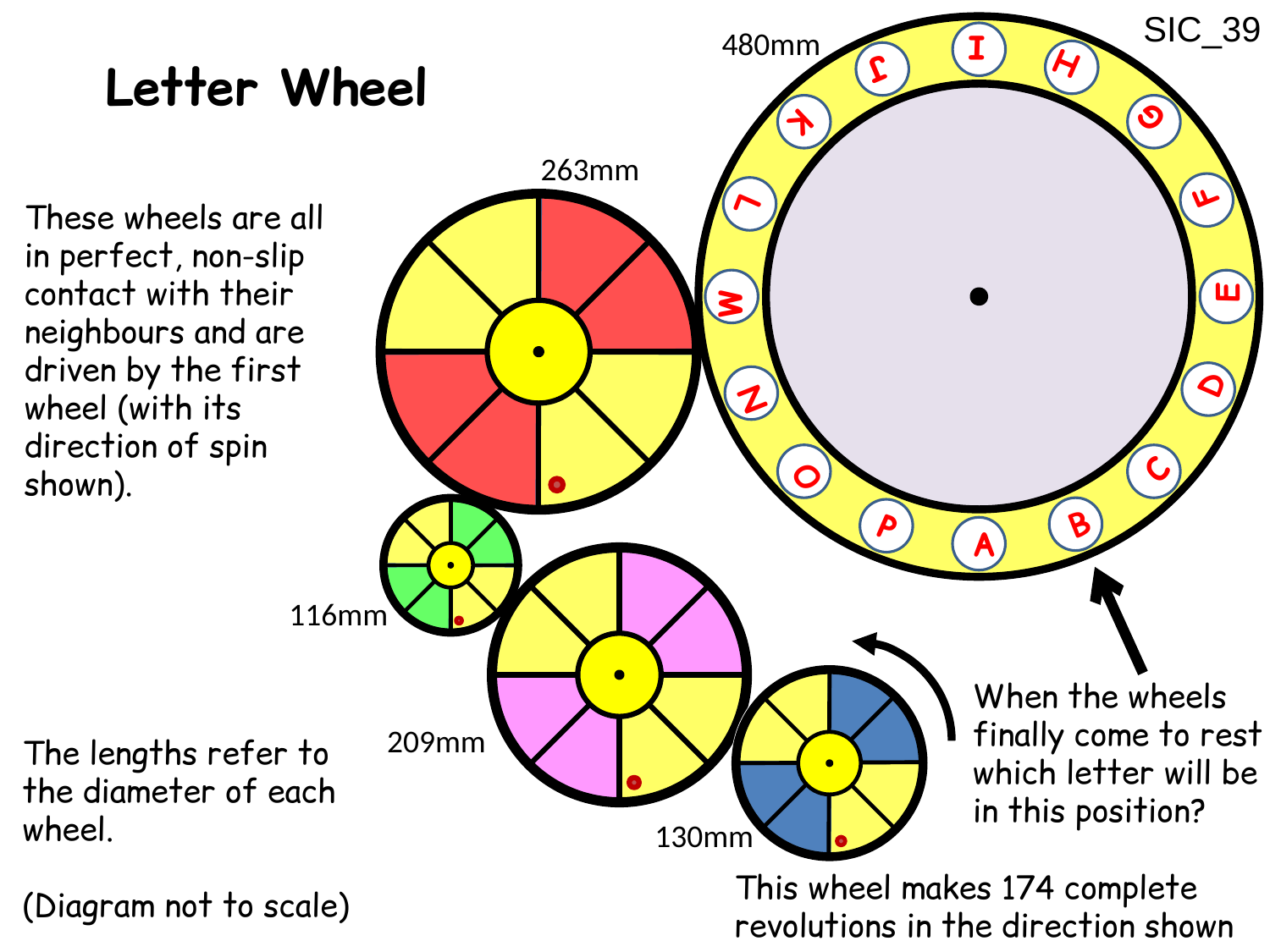

SIC_39

I
A
E
M
J
B
F
N
L
D
H
P
K
C
G
O

480mm
Letter Wheel
263mm
These wheels are all in perfect, non-slip contact with their neighbours and are driven by the first wheel (with its direction of spin shown).

116mm

When the wheels finally come to rest which letter will be in this position?
209mm
The lengths refer to the diameter of each wheel.

(Diagram not to scale)
130mm
This wheel makes 174 complete revolutions in the direction shown